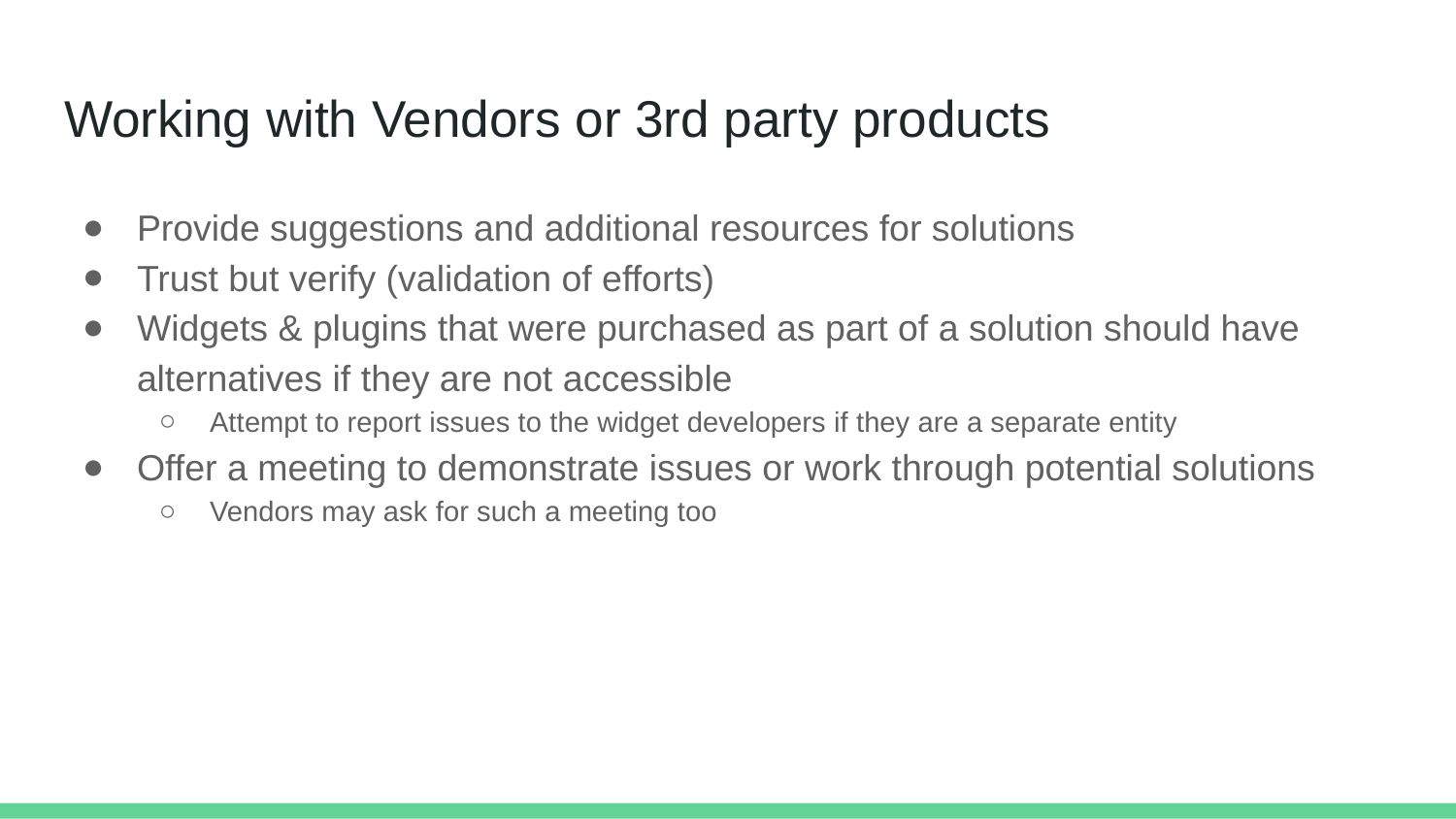

# Working with Vendors or 3rd party products
Provide suggestions and additional resources for solutions
Trust but verify (validation of efforts)
Widgets & plugins that were purchased as part of a solution should have alternatives if they are not accessible
Attempt to report issues to the widget developers if they are a separate entity
Offer a meeting to demonstrate issues or work through potential solutions
Vendors may ask for such a meeting too